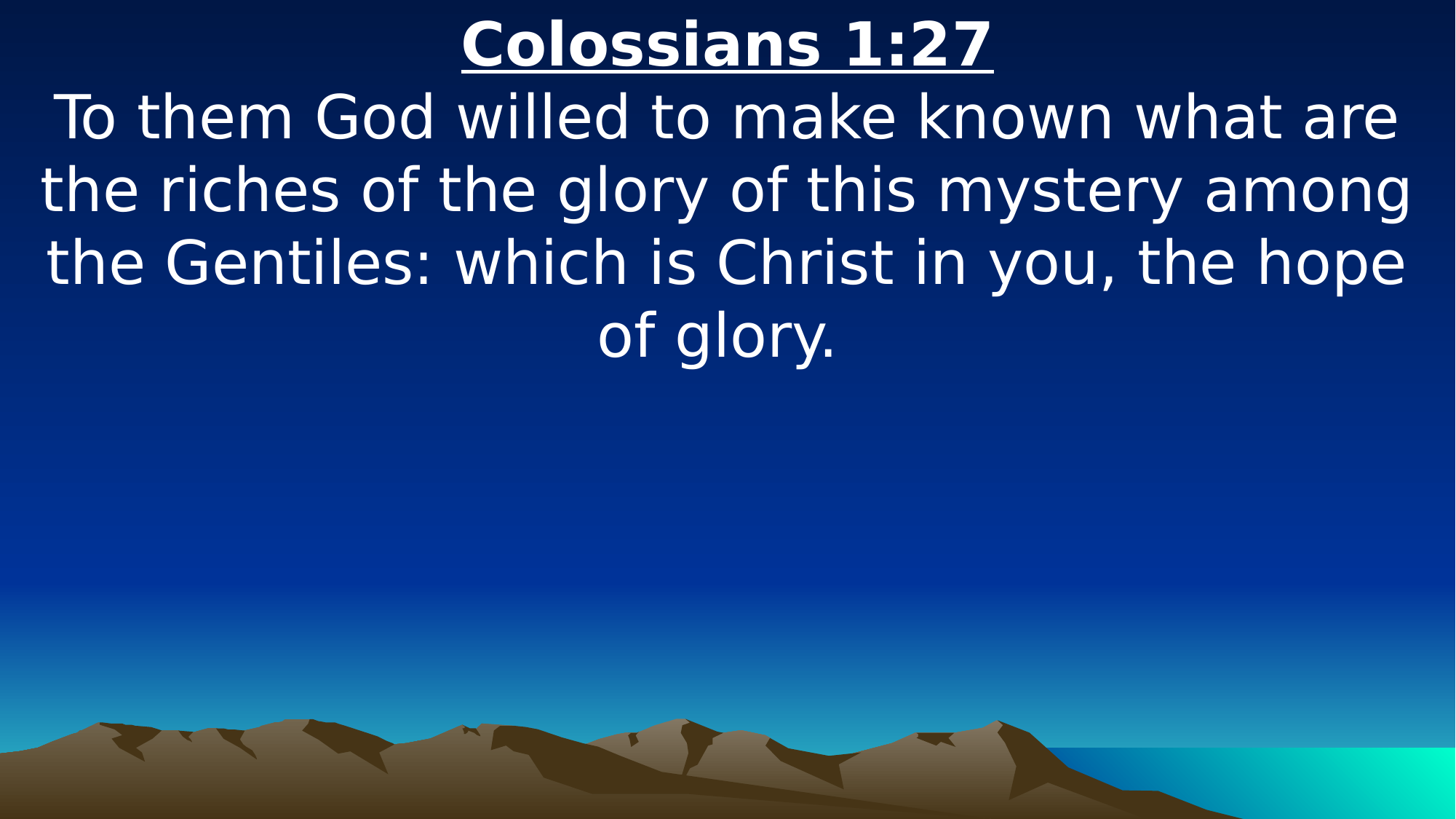

Colossians 1:27
To them God willed to make known what are the riches of the glory of this mystery among the Gentiles: which is Christ in you, the hope of glory.